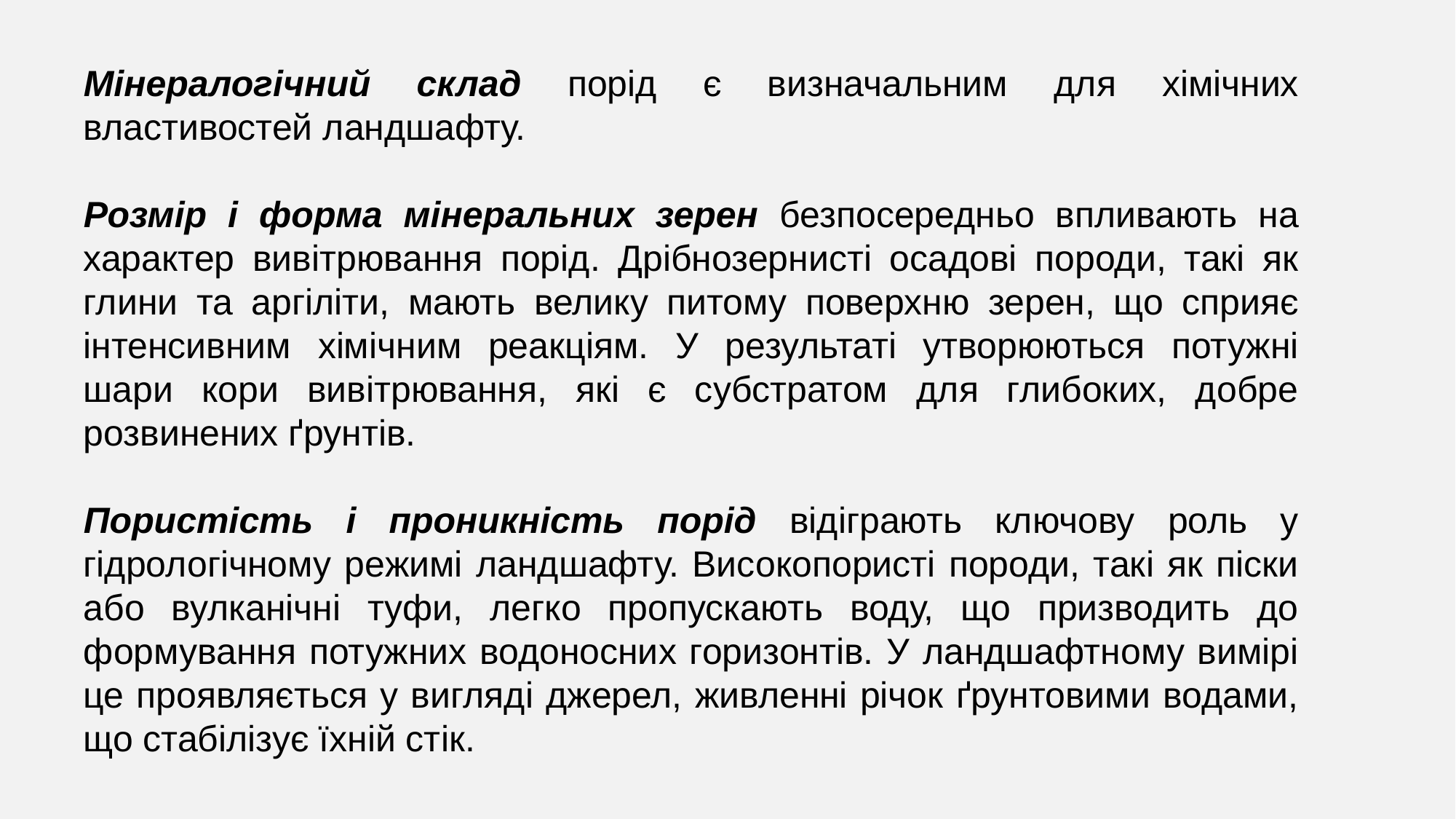

Мінералогічний склад порід є визначальним для хімічних властивостей ландшафту.

Розмір і форма мінеральних зерен безпосередньо впливають на характер вивітрювання порід. Дрібнозернисті осадові породи, такі як глини та аргіліти, мають велику питому поверхню зерен, що сприяє інтенсивним хімічним реакціям. У результаті утворюються потужні шари кори вивітрювання, які є субстратом для глибоких, добре розвинених ґрунтів.

Пористість і проникність порід відіграють ключову роль у гідрологічному режимі ландшафту. Високопористі породи, такі як піски або вулканічні туфи, легко пропускають воду, що призводить до формування потужних водоносних горизонтів. У ландшафтному вимірі це проявляється у вигляді джерел, живленні річок ґрунтовими водами, що стабілізує їхній стік.